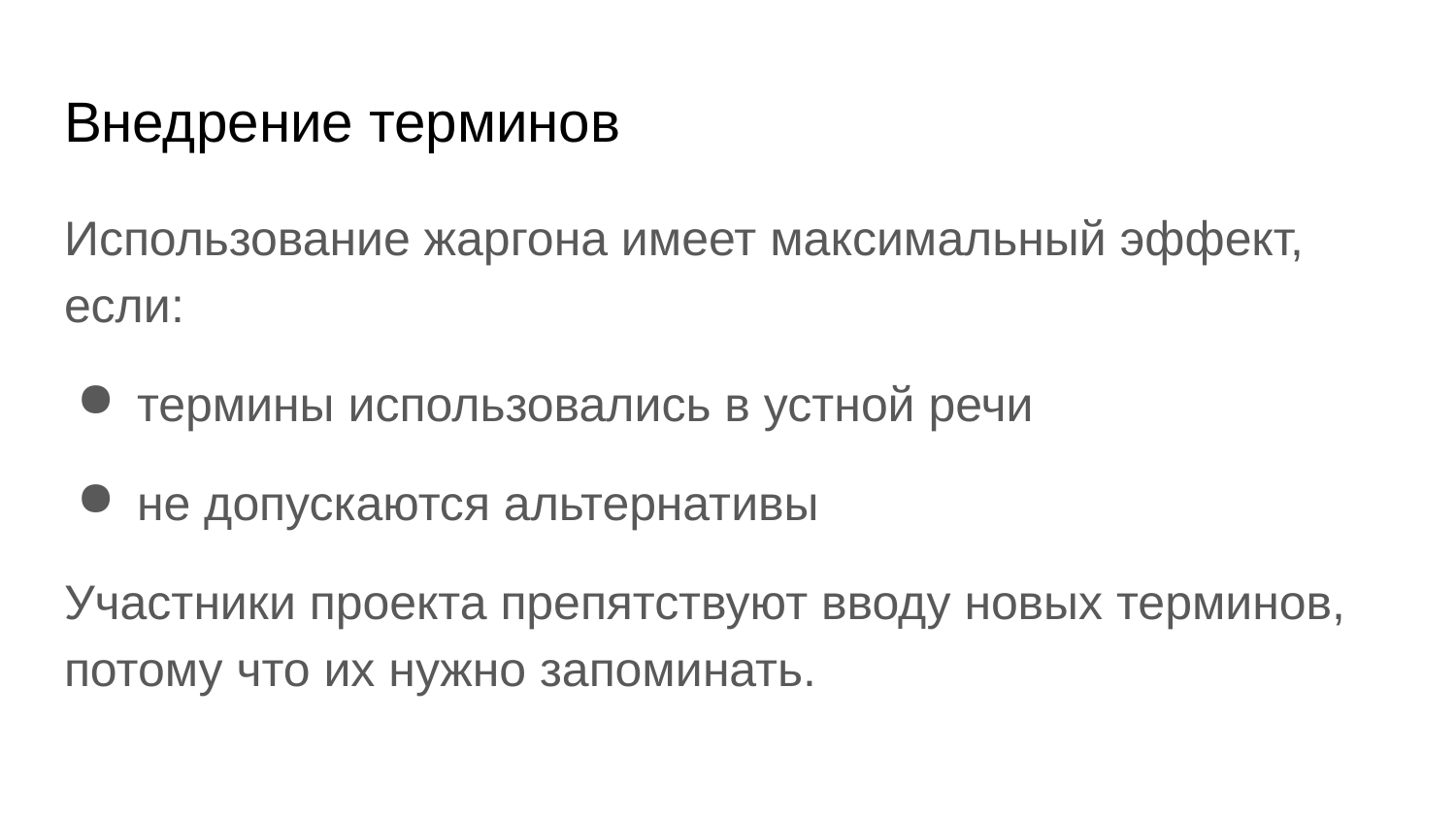

# Внедрение терминов
Использование жаргона имеет максимальный эффект, если:
термины использовались в устной речи
не допускаются альтернативы
Участники проекта препятствуют вводу новых терминов, потому что их нужно запоминать.